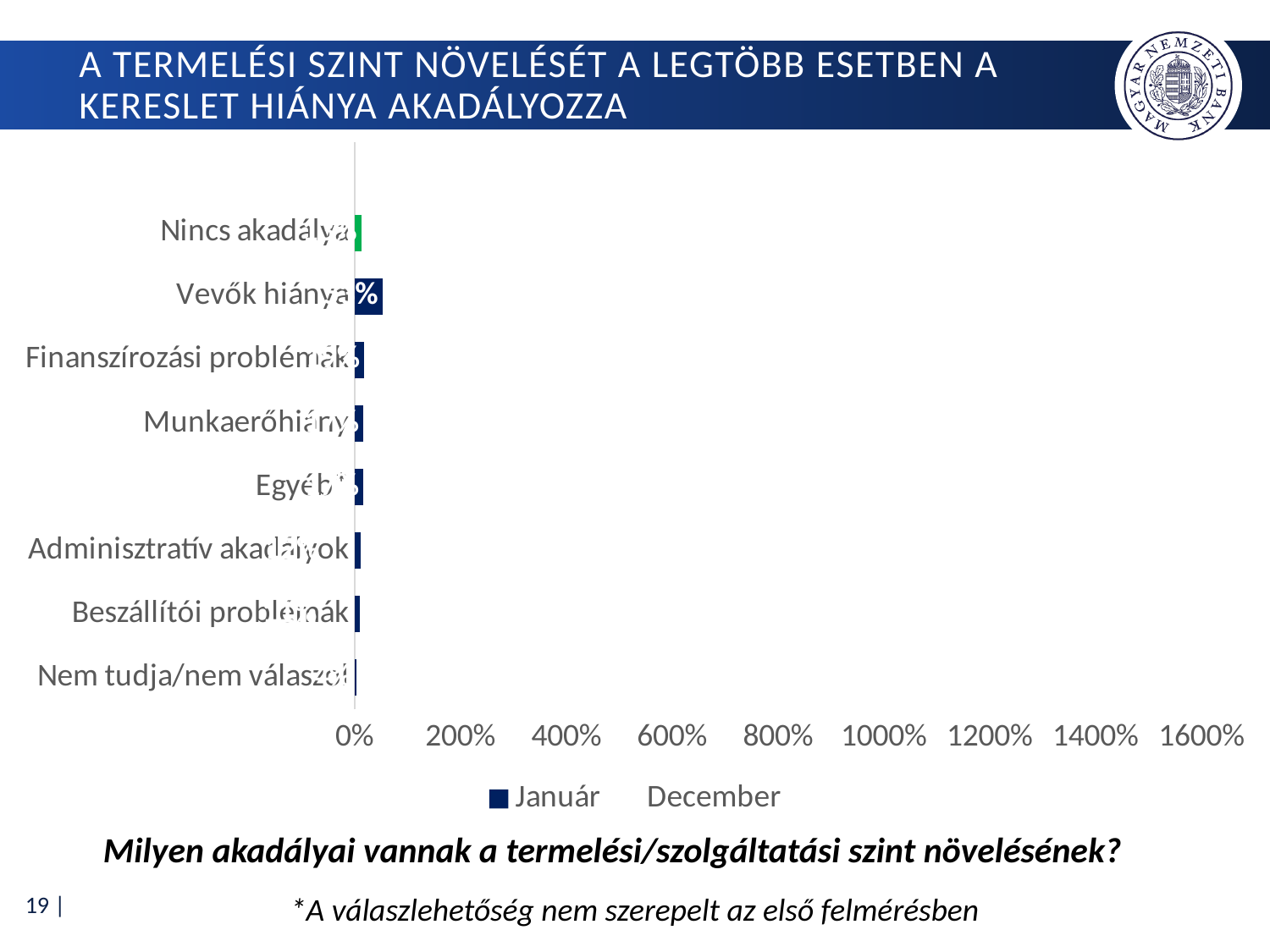

# A termelési szint növelését a legtöbb esetben a kereslet hiánya akadályozza

### Chart

| Category | Január | December |
|---|---|---|
| Nincs akadálya | 0.12945 | 15.0 |
| Vevők hiánya | 0.53129445 | 13.0 |
| Finanszírozási problémák | 0.187767 | 11.0 |
| Munkaerőhiány | 0.169986 | 9.0 |
| Egyéb* | 0.169275 | 7.0 |
| Adminisztratív akadályok | 0.115932 | 5.0 |
| Beszállítói problémák | 0.105263 | 3.0 |
| Nem tudja/nem válaszol | 0.038407 | 1.0 |
Milyen akadályai vannak a termelési/szolgáltatási szint növelésének?

*A válaszlehetőség nem szerepelt az első felmérésben